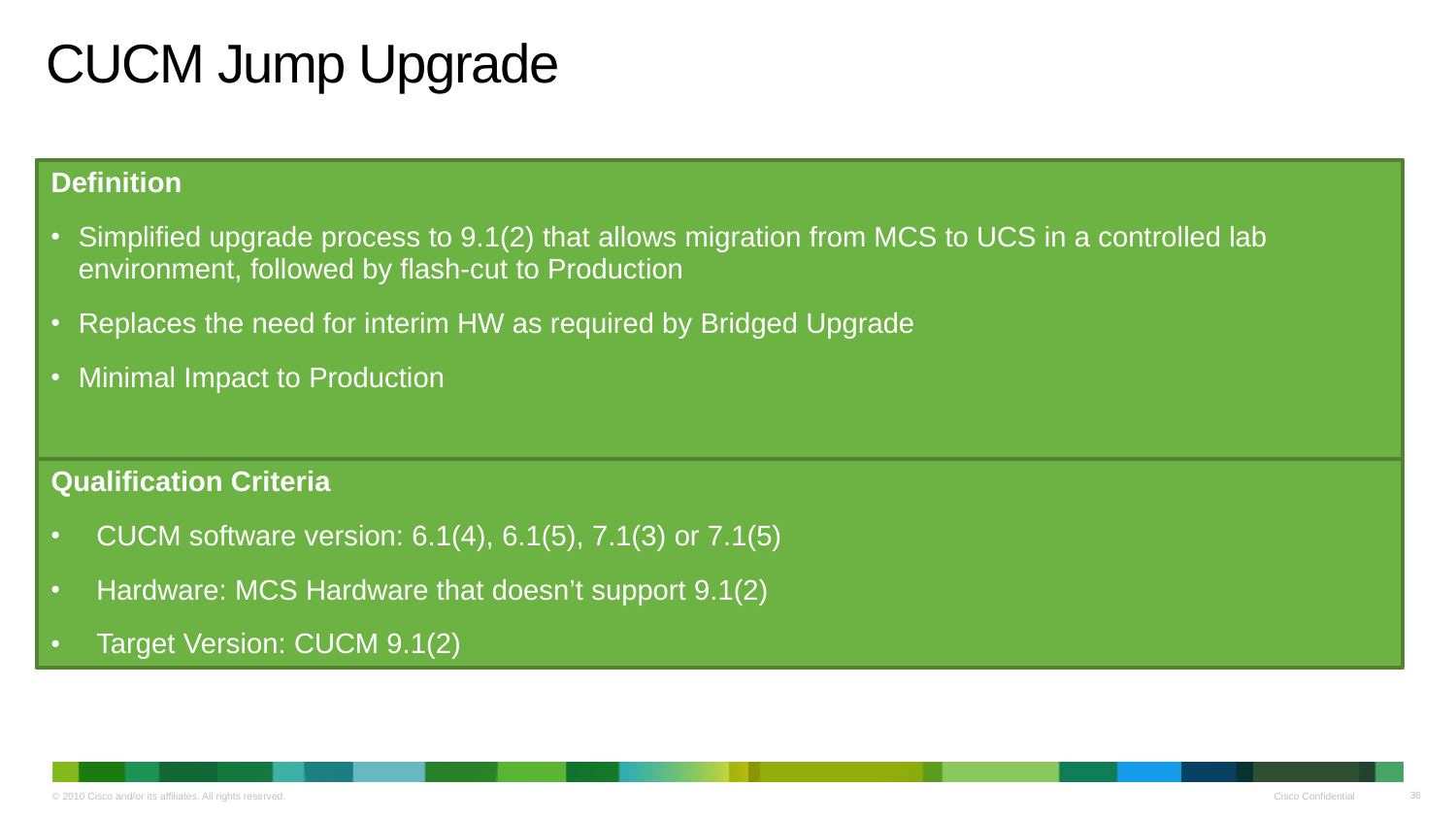

# CUCM Jump Upgrade
Definition
Simplified upgrade process to 9.1(2) that allows migration from MCS to UCS in a controlled lab environment, followed by flash-cut to Production
Replaces the need for interim HW as required by Bridged Upgrade
Minimal Impact to Production
Qualification Criteria
CUCM software version: 6.1(4), 6.1(5), 7.1(3) or 7.1(5)
Hardware: MCS Hardware that doesn’t support 9.1(2)
Target Version: CUCM 9.1(2)